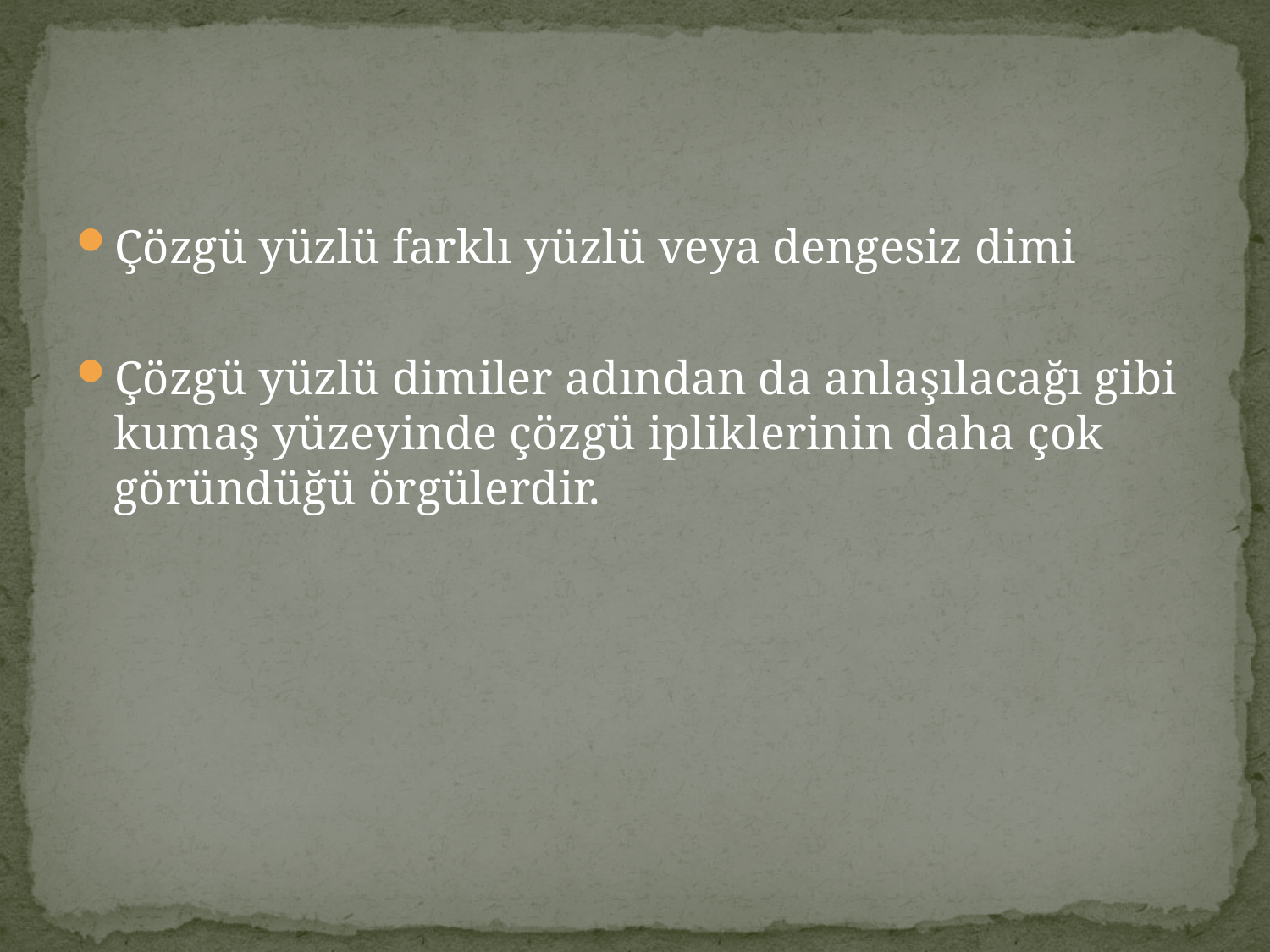

#
Çözgü yüzlü farklı yüzlü veya dengesiz dimi

Çözgü yüzlü dimiler adından da anlaşılacağı gibi kumaş yüzeyinde çözgü ipliklerinin daha çok göründüğü örgülerdir.